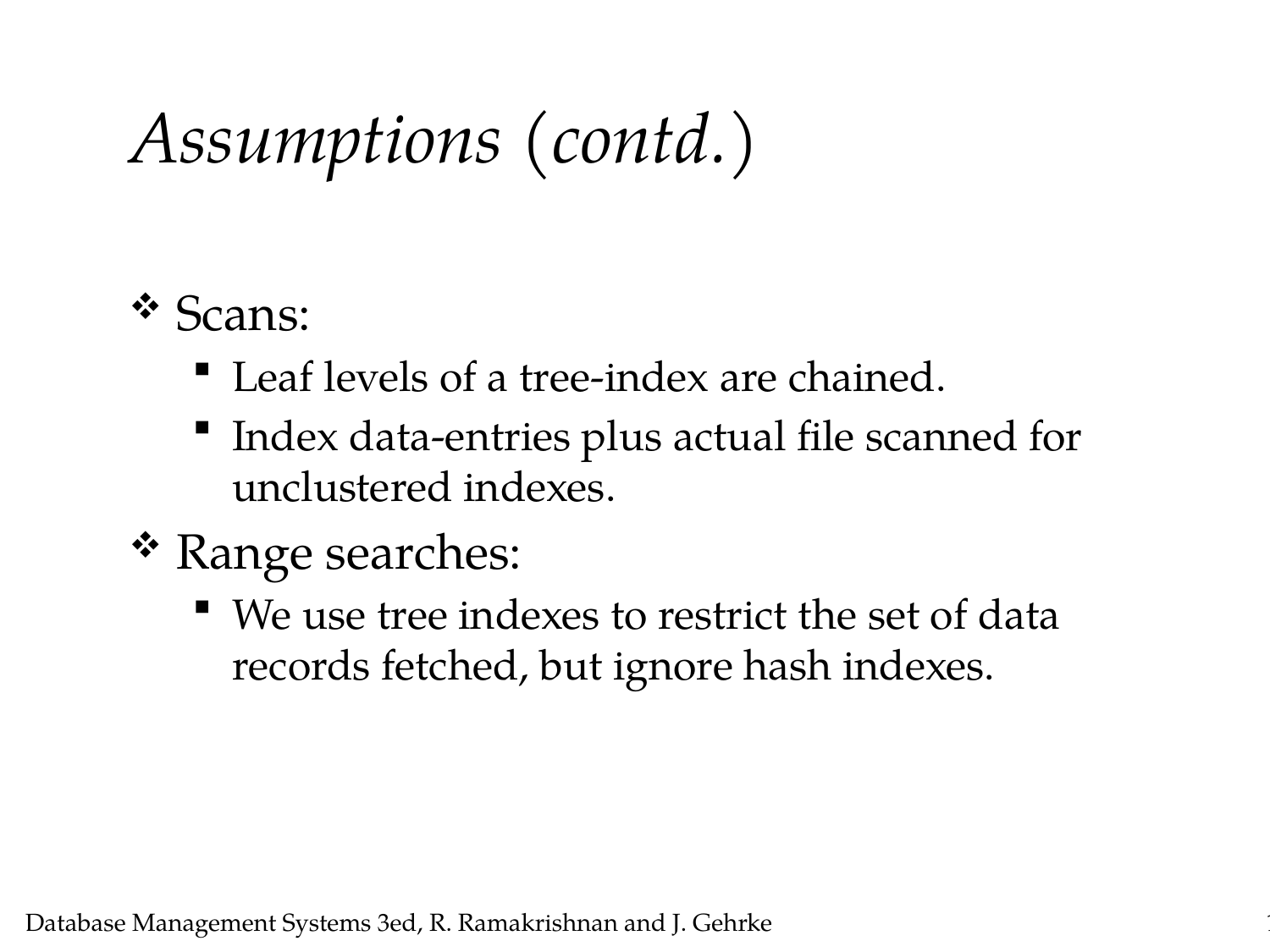

# Assumptions (contd.)
Scans:
Leaf levels of a tree-index are chained.
Index data-entries plus actual file scanned for unclustered indexes.
Range searches:
We use tree indexes to restrict the set of data records fetched, but ignore hash indexes.